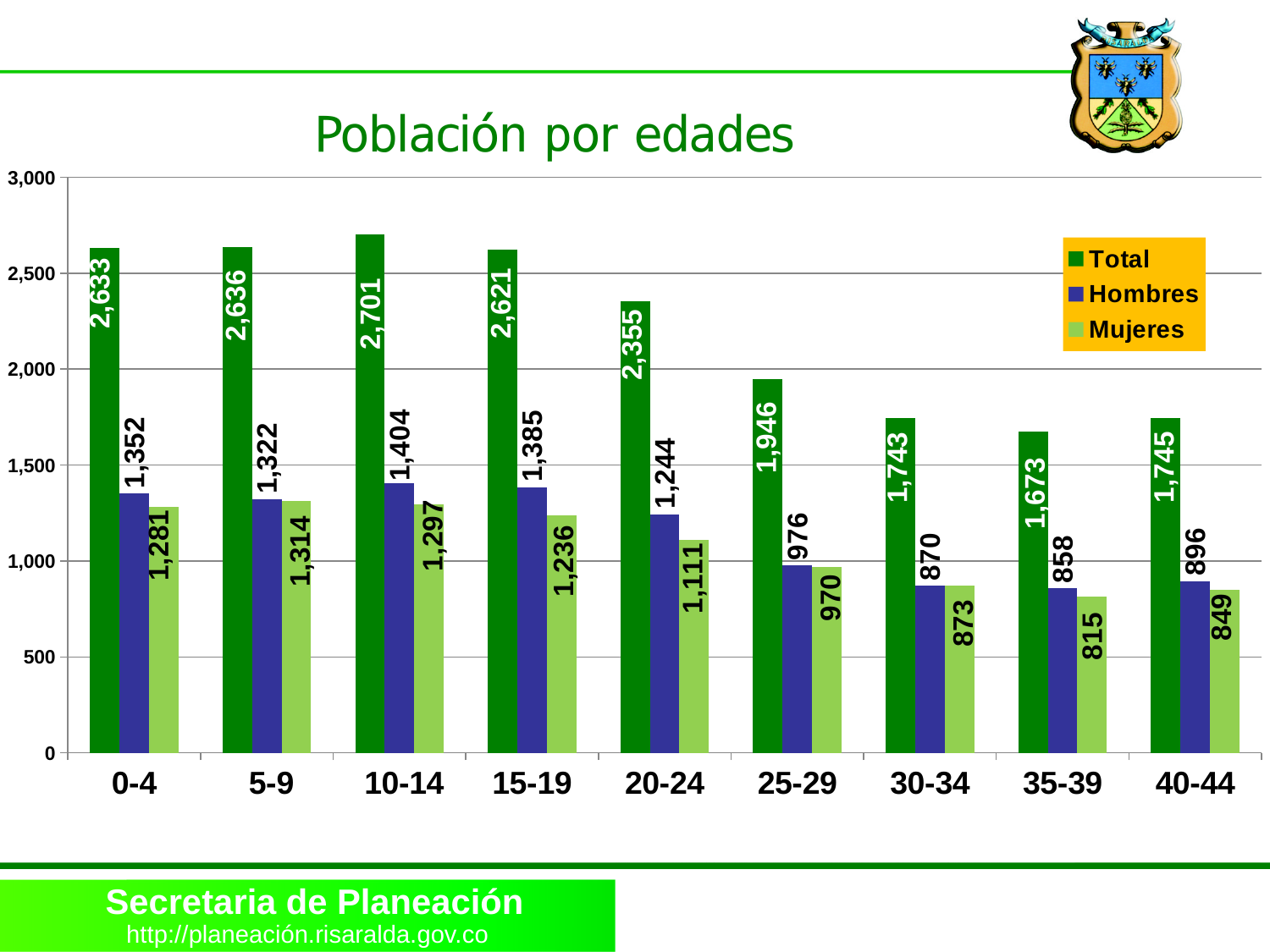

Población por edades

### Chart

| Category | Total | Hombres | Mujeres |
|---|---|---|---|
| 0-4 | 2633.0 | 1352.0 | 1281.0 |
|  5-9 | 2636.0 | 1322.0 | 1314.0 |
|  10-14 | 2701.0 | 1404.0 | 1297.0 |
| 15-19 | 2621.0 | 1385.0 | 1236.0 |
| 20-24 | 2355.0 | 1244.0 | 1111.0 |
| 25-29 | 1946.0 | 976.0 | 970.0 |
| 30-34 | 1743.0 | 870.0 | 873.0 |
| 35-39 | 1673.0 | 858.0 | 815.0 |
| 40-44 | 1745.0 | 896.0 | 849.0 |